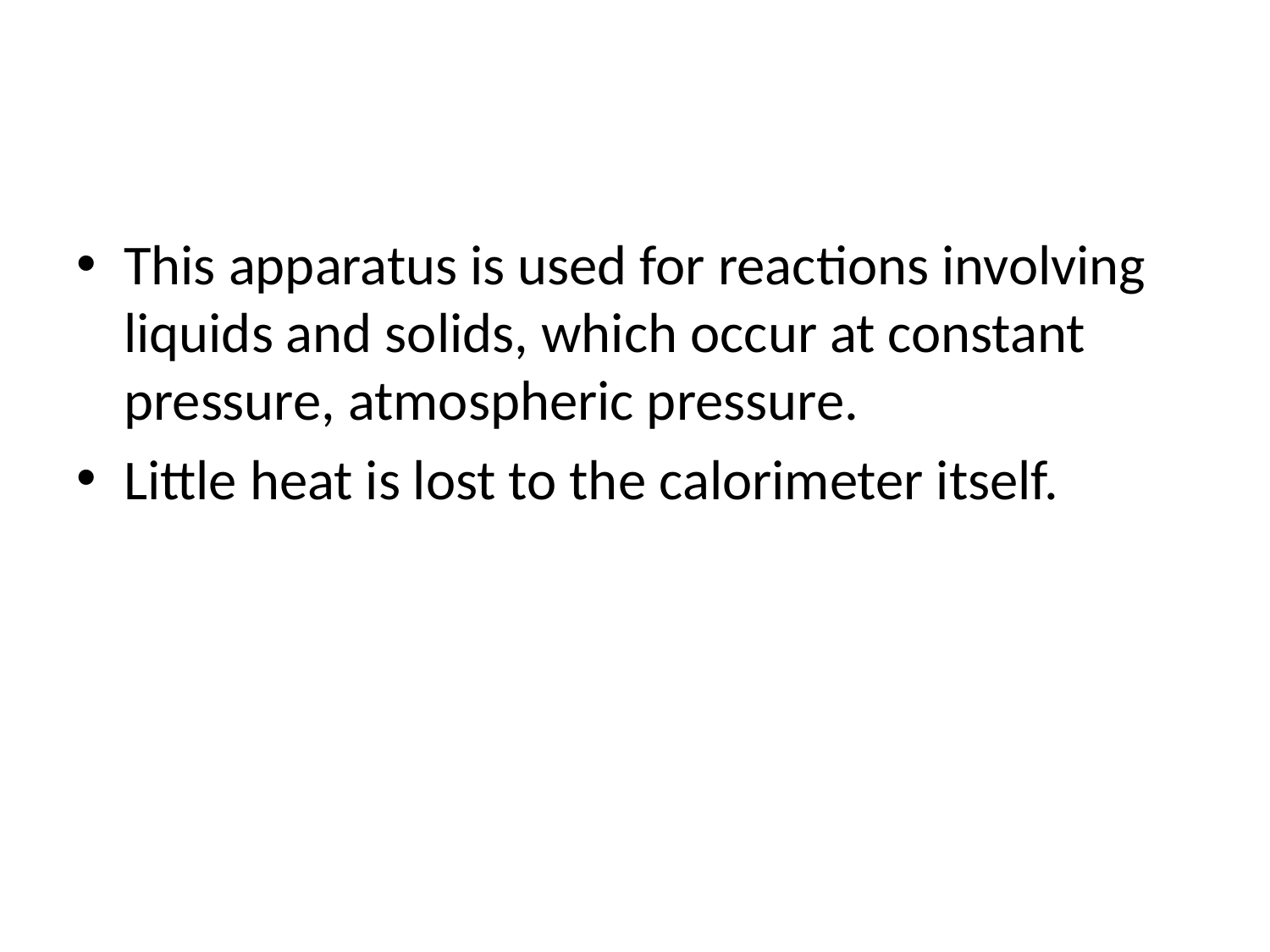

#
This apparatus is used for reactions involving liquids and solids, which occur at constant pressure, atmospheric pressure.
Little heat is lost to the calorimeter itself.